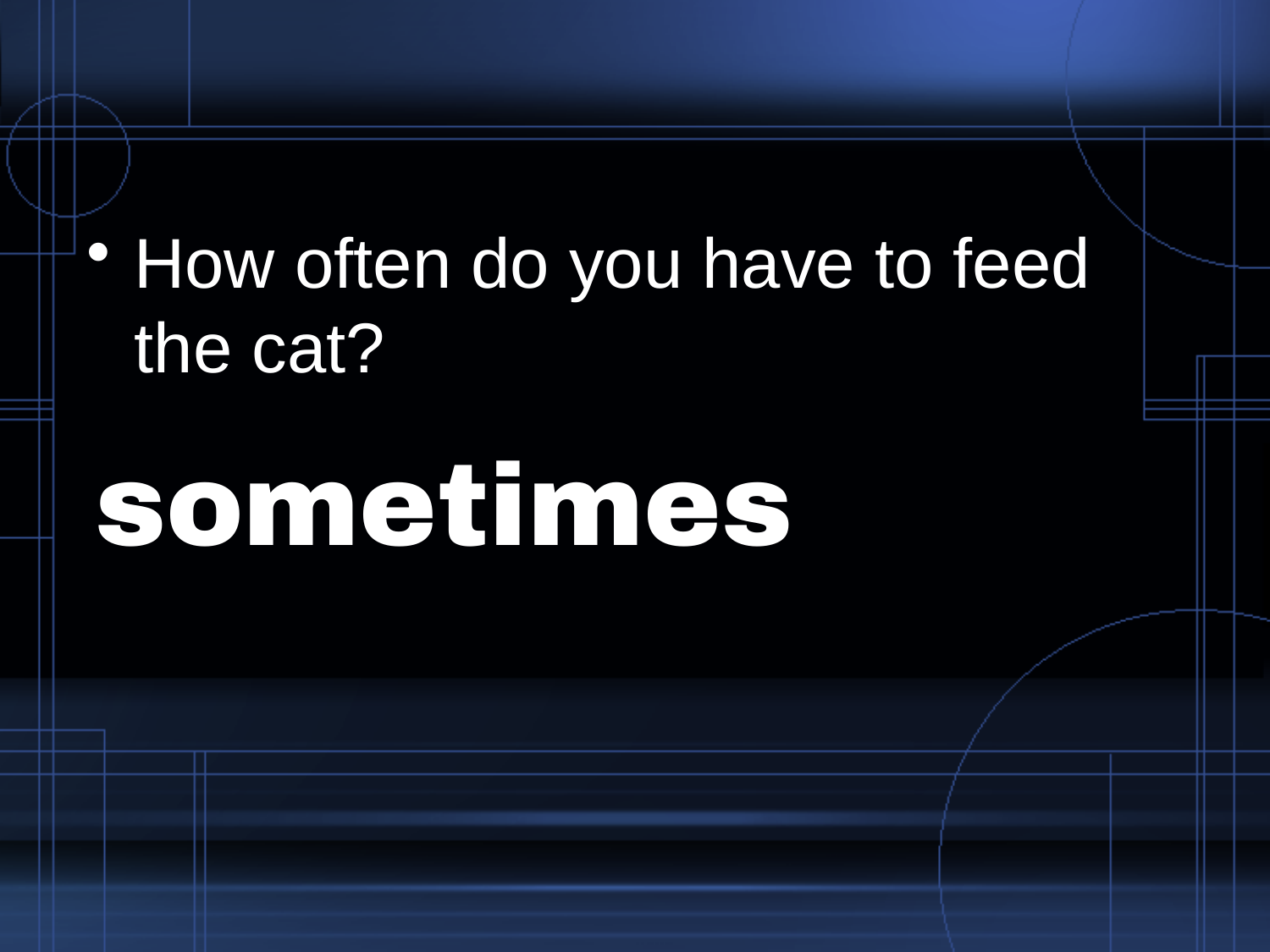

#
How often do you have to feed the cat?
sometimes